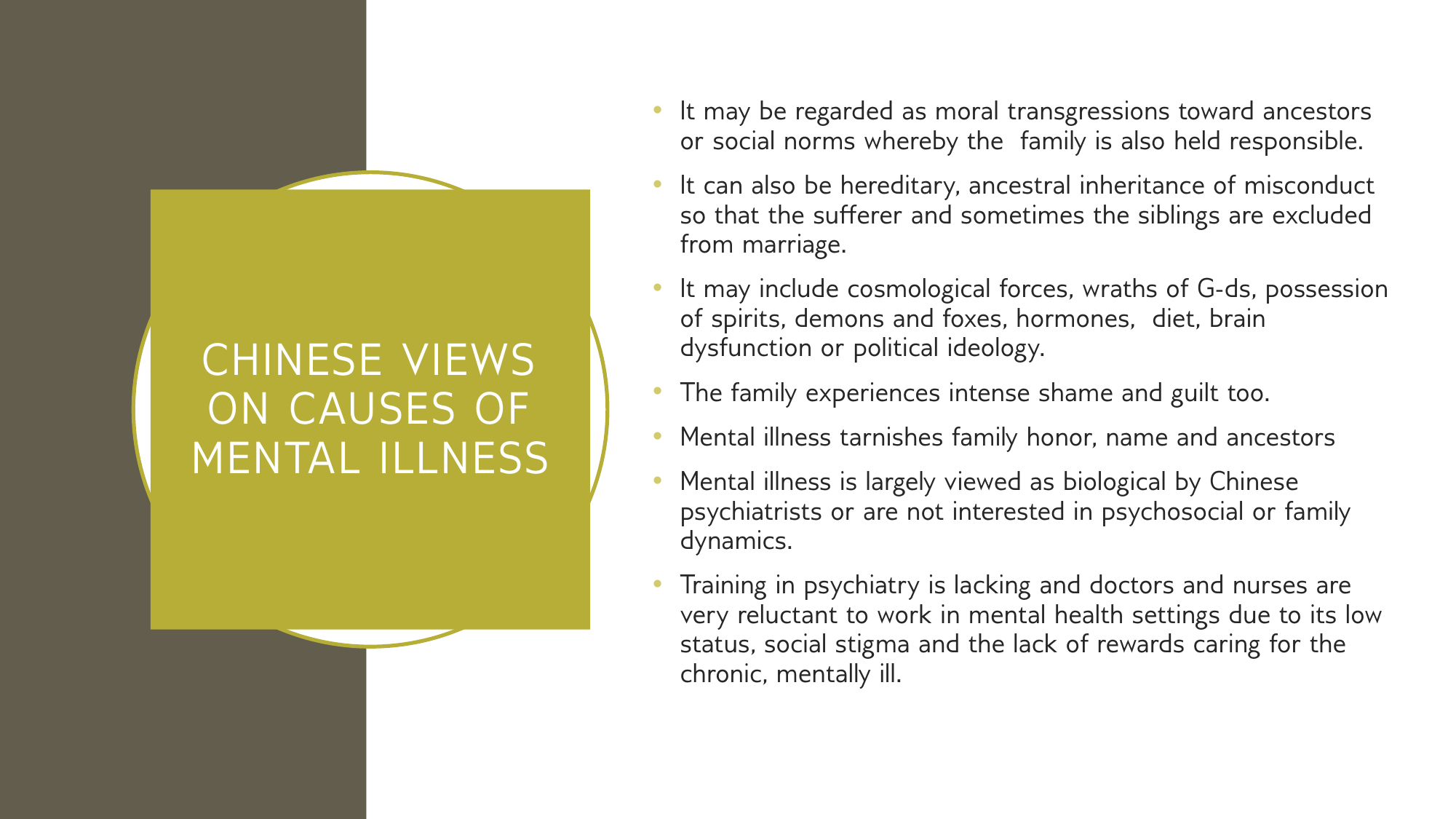

It may be regarded as moral transgressions toward ancestors or social norms whereby the  family is also held responsible.
It can also be hereditary, ancestral inheritance of misconduct so that the sufferer and sometimes the siblings are excluded from marriage.
It may include cosmological forces, wraths of G-ds, possession of spirits, demons and foxes, hormones,  diet, brain dysfunction or political ideology.
The family experiences intense shame and guilt too.
Mental illness tarnishes family honor, name and ancestors
Mental illness is largely viewed as biological by Chinese psychiatrists or are not interested in psychosocial or family dynamics.
Training in psychiatry is lacking and doctors and nurses are very reluctant to work in mental health settings due to its low status, social stigma and the lack of rewards caring for the chronic, mentally ill.

# Chinese views on causes of mental illness